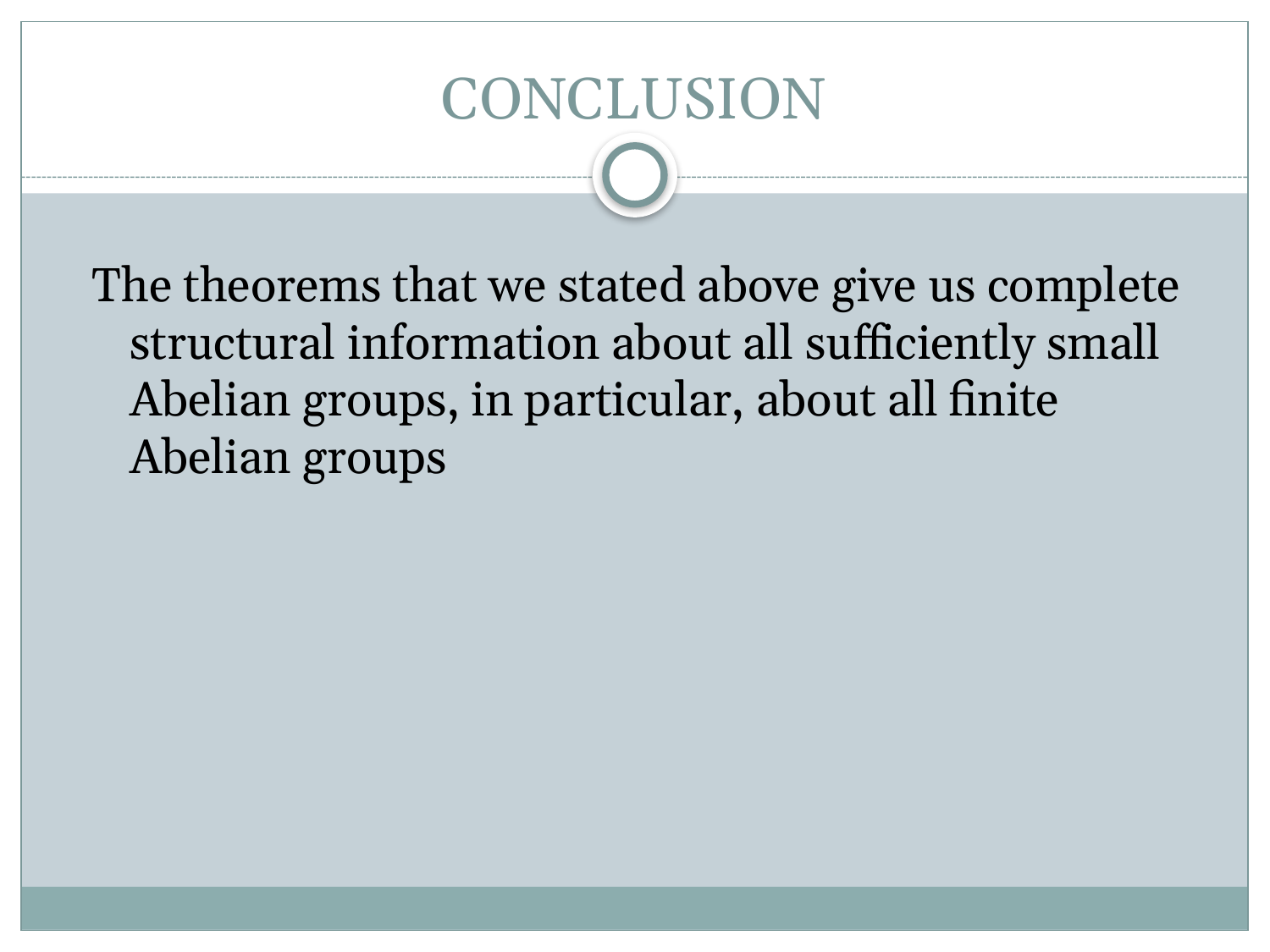

# CONCLUSION
The theorems that we stated above give us complete structural information about all sufficiently small Abelian groups, in particular, about all finite Abelian groups